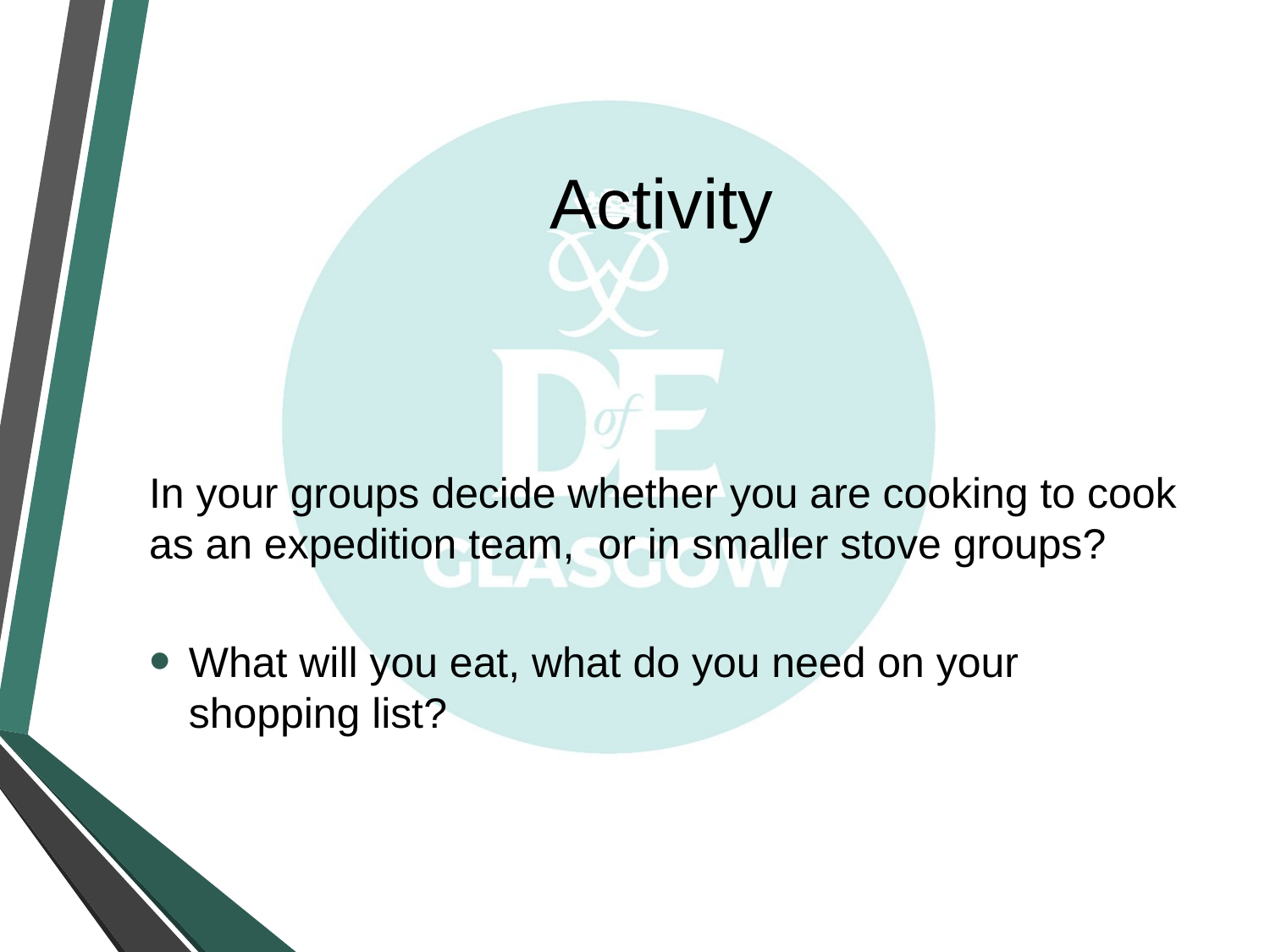

# Activity
In your groups decide whether you are cooking to cook as an expedition team,  or in smaller stove groups?

What will you eat, what do you need on your shopping list?